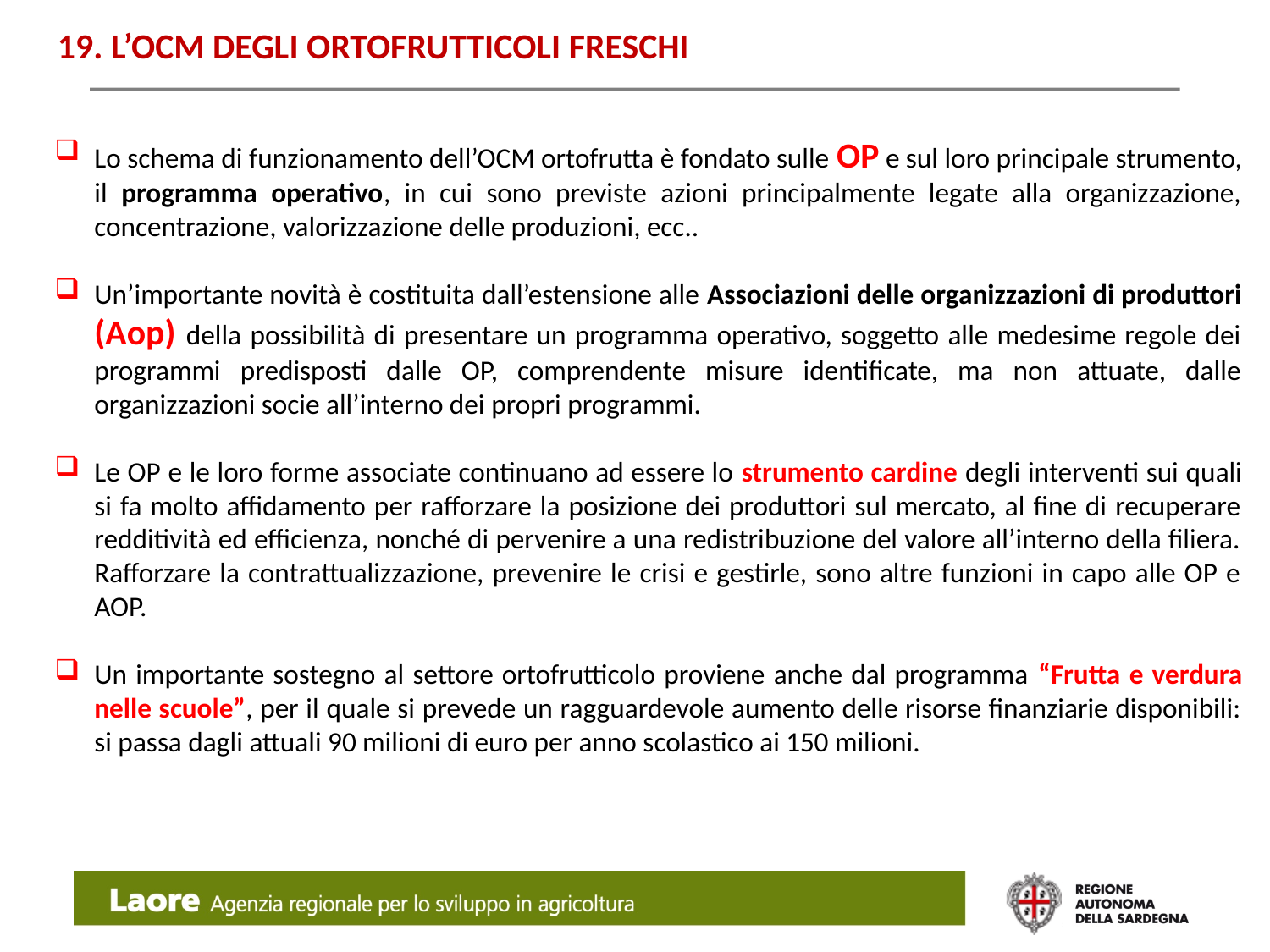

19. l’ocm degli ortofrutticoli freschi
Lo schema di funzionamento dell’OCM ortofrutta è fondato sulle OP e sul loro principale strumento, il programma operativo, in cui sono previste azioni principalmente legate alla organizzazione, concentrazione, valorizzazione delle produzioni, ecc..

Un’importante novità è costituita dall’estensione alle Associazioni delle organizzazioni di produttori (Aop) della possibilità di presentare un programma operativo, soggetto alle medesime regole dei programmi predisposti dalle OP, comprendente misure identificate, ma non attuate, dalle organizzazioni socie all’interno dei propri programmi.

Le OP e le loro forme associate continuano ad essere lo strumento cardine degli interventi sui quali si fa molto affidamento per rafforzare la posizione dei produttori sul mercato, al fine di recuperare redditività ed efficienza, nonché di pervenire a una redistribuzione del valore all’interno della filiera. Rafforzare la contrattualizzazione, prevenire le crisi e gestirle, sono altre funzioni in capo alle OP e AOP.

Un importante sostegno al settore ortofrutticolo proviene anche dal programma “Frutta e verdura nelle scuole”, per il quale si prevede un ragguardevole aumento delle risorse finanziarie disponibili: si passa dagli attuali 90 milioni di euro per anno scolastico ai 150 milioni.